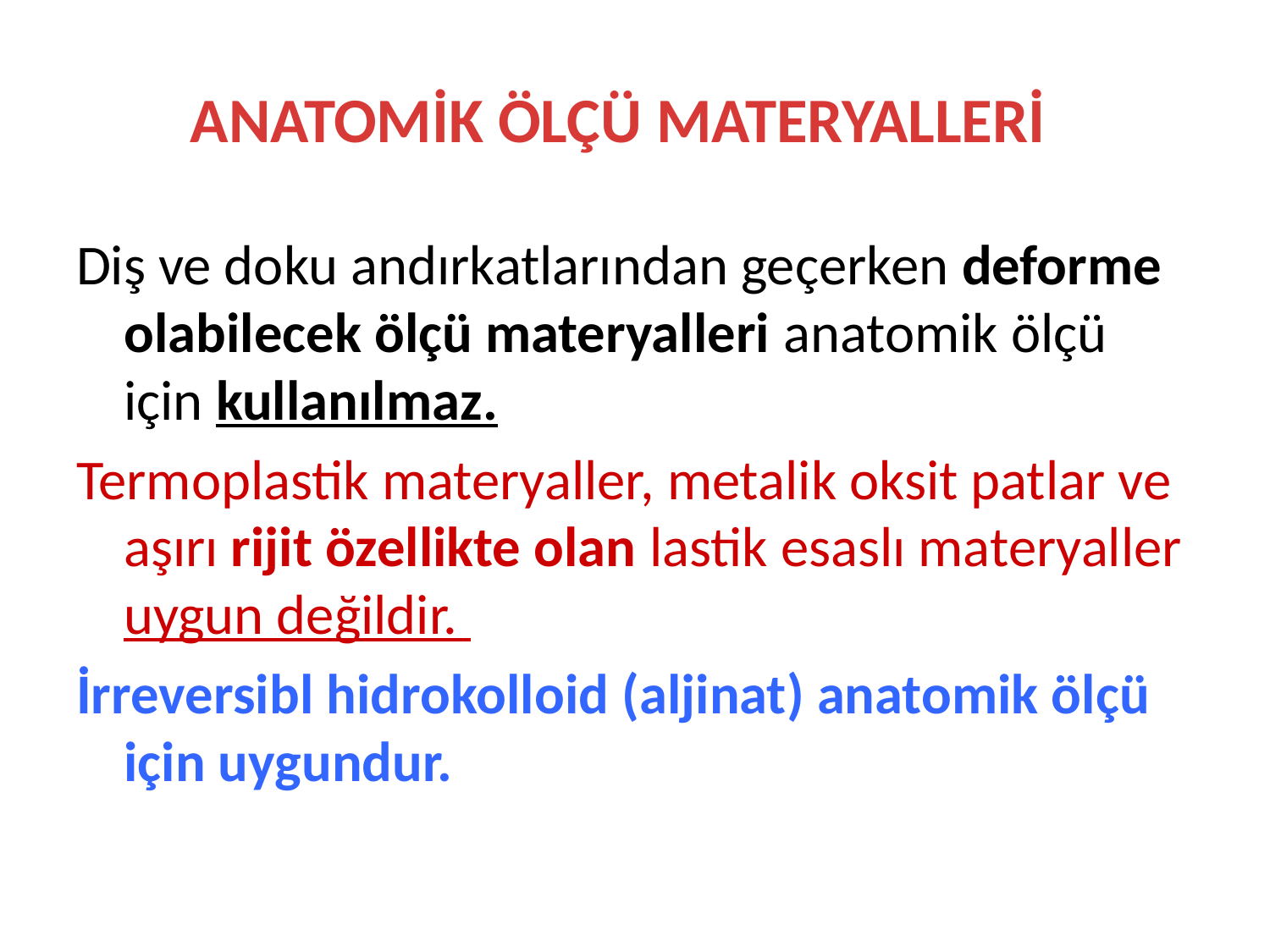

# ANATOMİK ÖLÇÜ MATERYALLERİ
Diş ve doku andırkatlarından geçerken deforme olabilecek ölçü materyalleri anatomik ölçü için kullanılmaz.
Termoplastik materyaller, metalik oksit patlar ve aşırı rijit özellikte olan lastik esaslı materyaller uygun değildir.
İrreversibl hidrokolloid (aljinat) anatomik ölçü için uygundur.